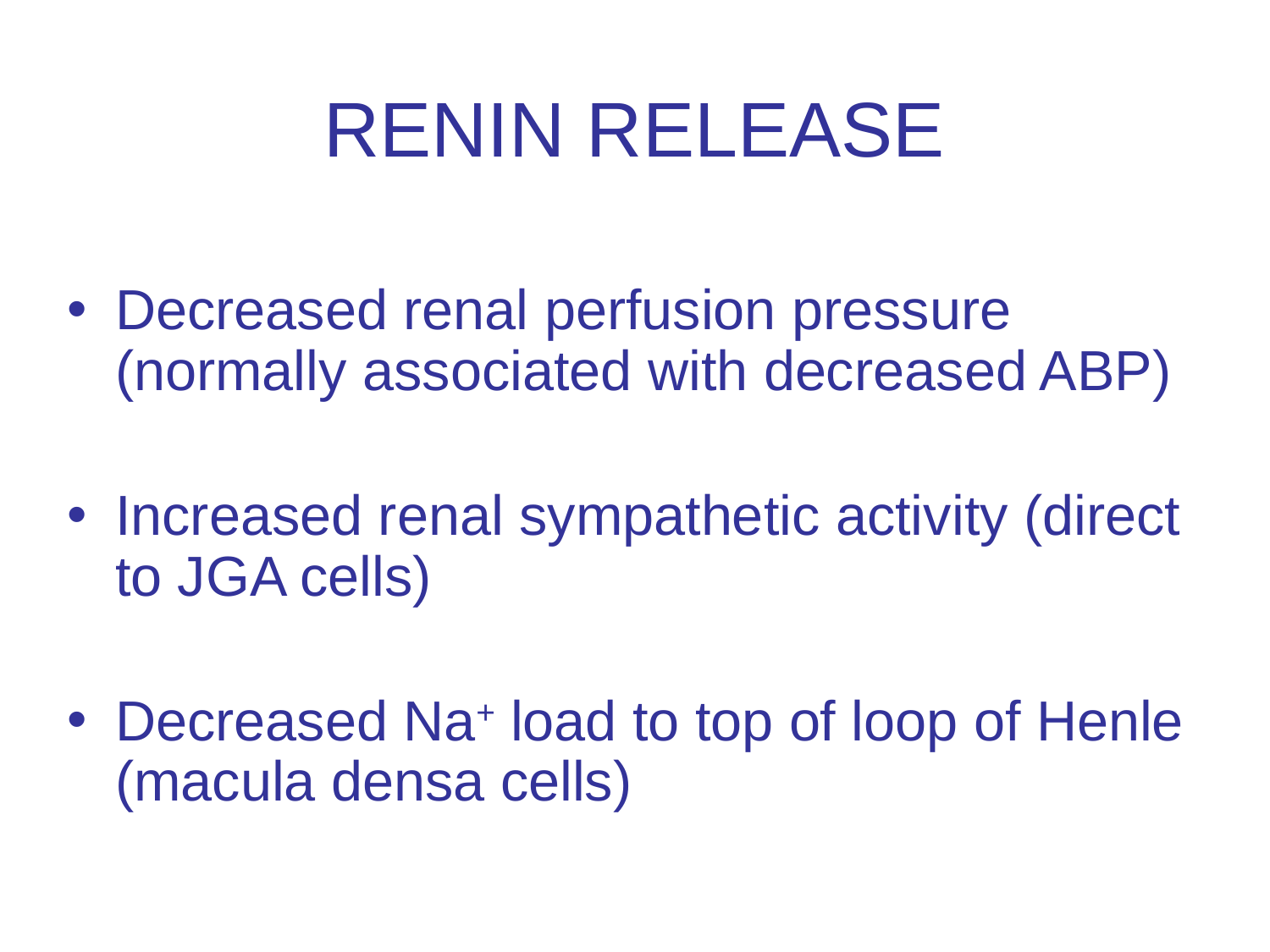

# RENIN RELEASE
Decreased renal perfusion pressure (normally associated with decreased ABP)

Increased renal sympathetic activity (direct to JGA cells)

Decreased Na+ load to top of loop of Henle (macula densa cells)